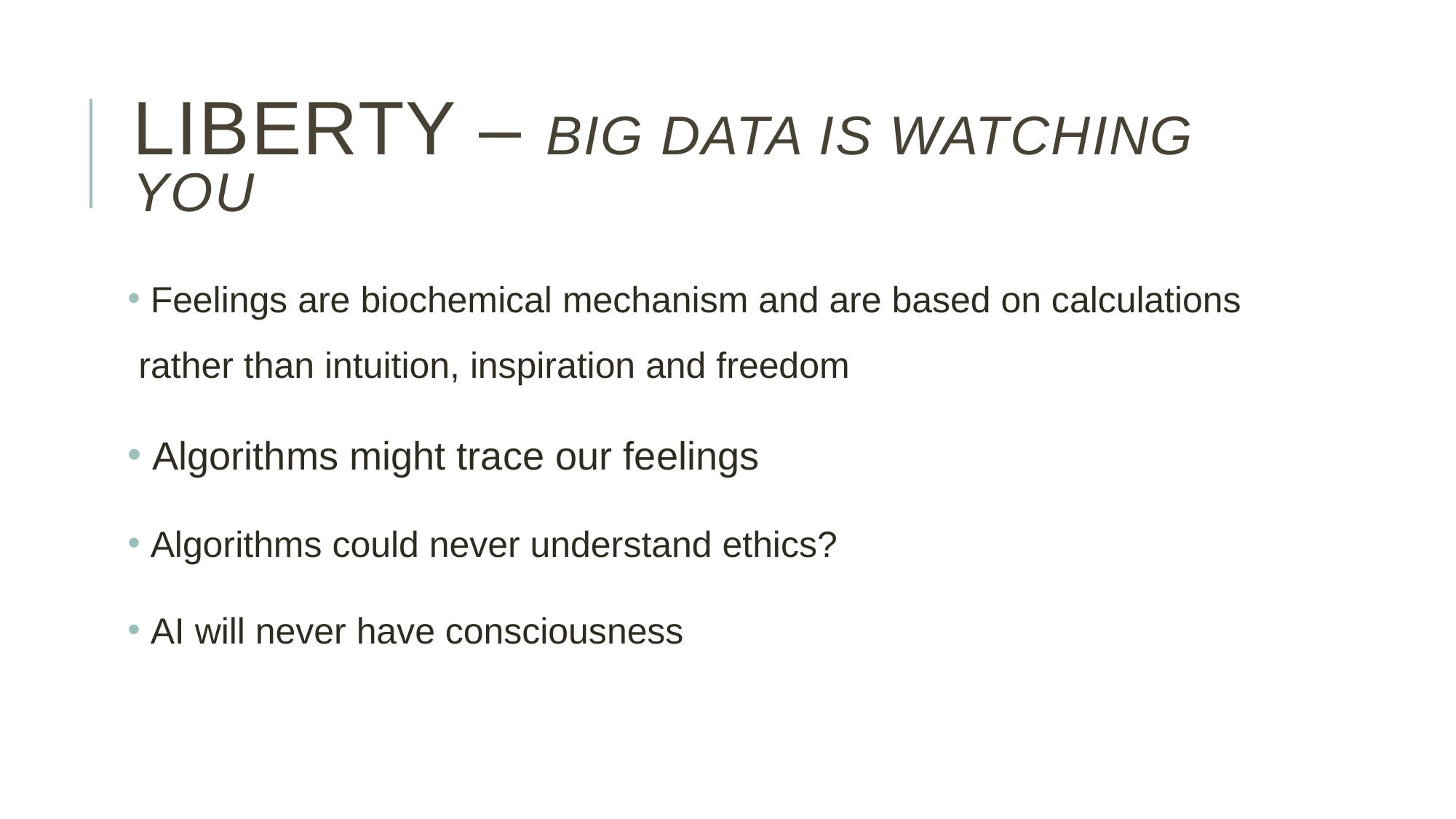

# Liberty – Big Data is watching you
 Feelings are biochemical mechanism and are based on calculations rather than intuition, inspiration and freedom
 Algorithms might trace our feelings
 Algorithms could never understand ethics?
 AI will never have consciousness